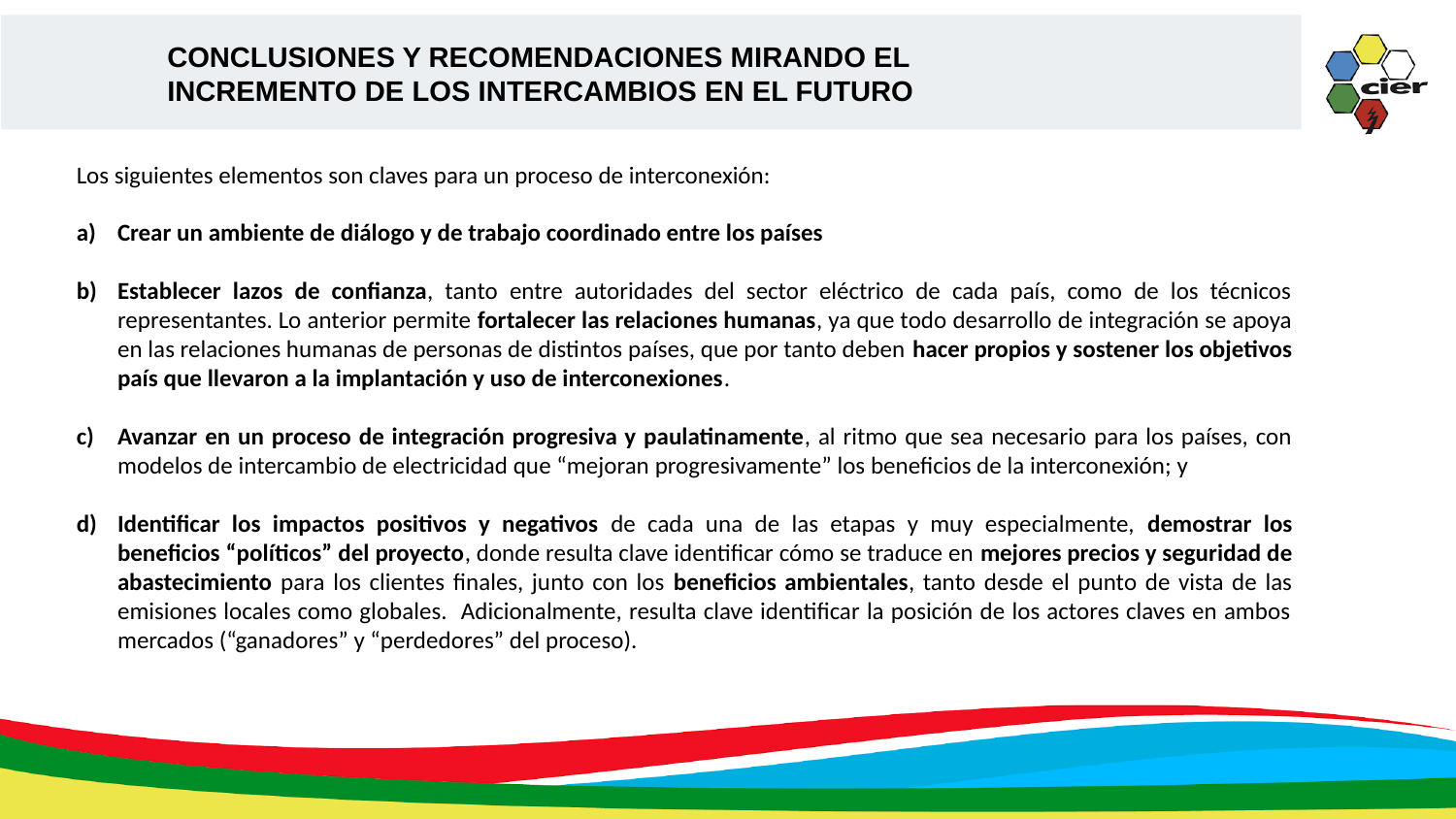

CONCLUSIONES Y RECOMENDACIONES MIRANDO EL INCREMENTO DE LOS INTERCAMBIOS EN EL FUTURO
Los siguientes elementos son claves para un proceso de interconexión:

Crear un ambiente de diálogo y de trabajo coordinado entre los países

Establecer lazos de confianza, tanto entre autoridades del sector eléctrico de cada país, como de los técnicos representantes. Lo anterior permite fortalecer las relaciones humanas, ya que todo desarrollo de integración se apoya en las relaciones humanas de personas de distintos países, que por tanto deben hacer propios y sostener los objetivos país que llevaron a la implantación y uso de interconexiones.

Avanzar en un proceso de integración progresiva y paulatinamente, al ritmo que sea necesario para los países, con modelos de intercambio de electricidad que “mejoran progresivamente” los beneficios de la interconexión; y

Identificar los impactos positivos y negativos de cada una de las etapas y muy especialmente, demostrar los beneficios “políticos” del proyecto, donde resulta clave identificar cómo se traduce en mejores precios y seguridad de abastecimiento para los clientes finales, junto con los beneficios ambientales, tanto desde el punto de vista de las emisiones locales como globales.  Adicionalmente, resulta clave identificar la posición de los actores claves en ambos mercados (“ganadores” y “perdedores” del proceso).